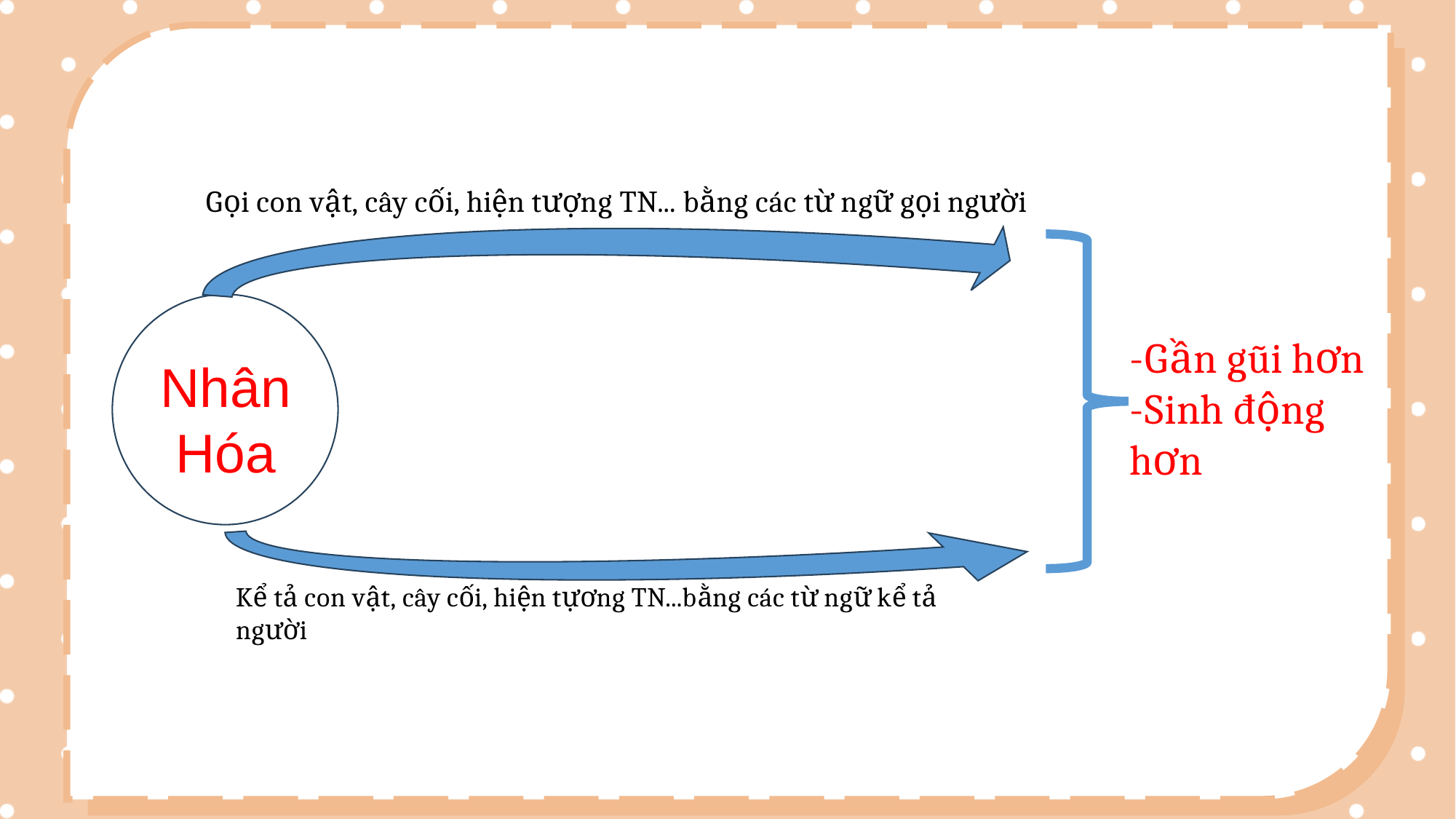

Gọi con vật, cây cối, hiện tượng TN... bằng các từ ngữ gọi người

Nhân Hóa
-Gần gũi hơn
-Sinh động hơn

Kể tả con vật, cây cối, hiện tựơng TN...bằng các từ ngữ kể tả người